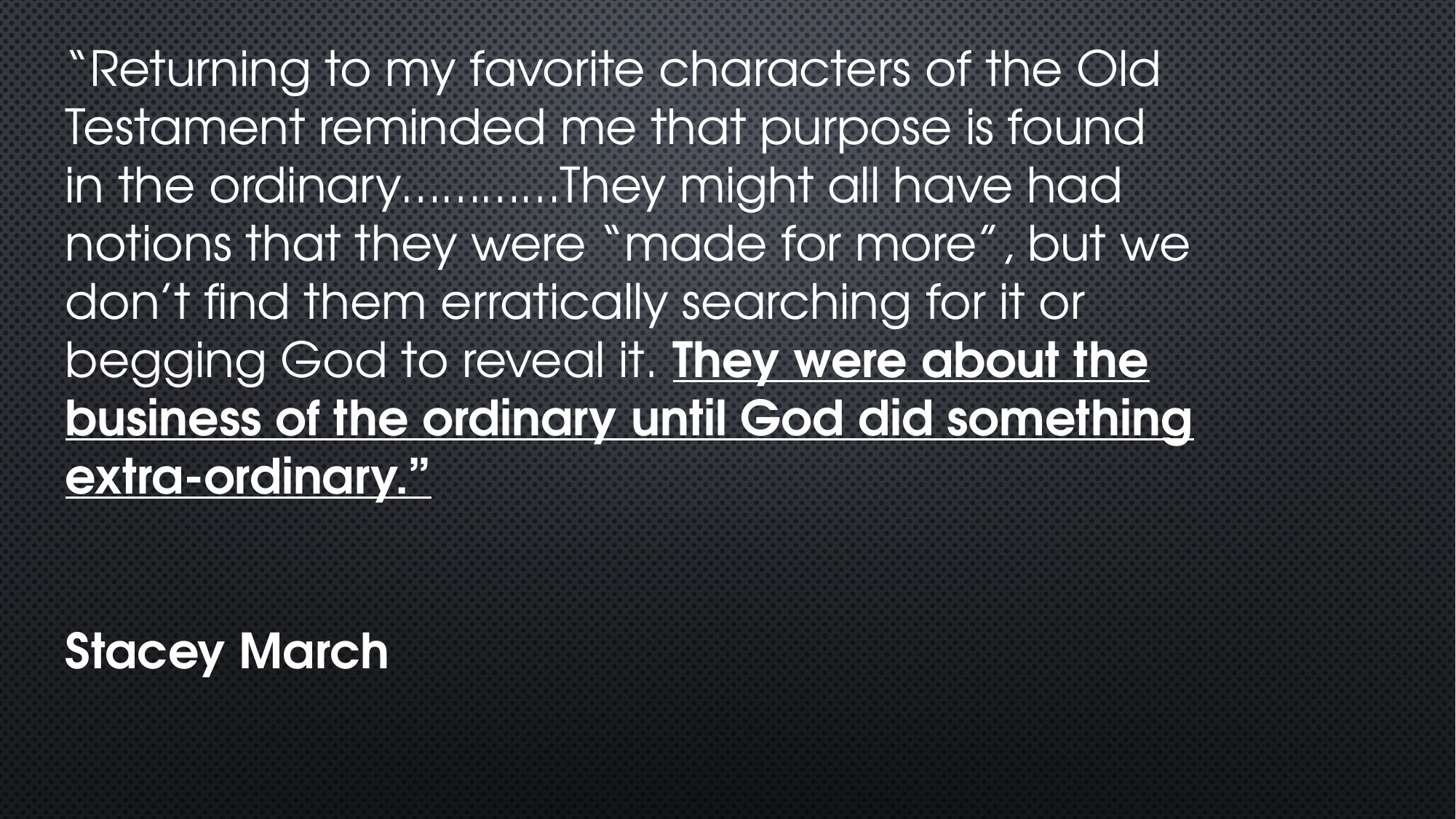

“Returning to my favorite characters of the Old Testament reminded me that purpose is found in the ordinary…………They might all have had notions that they were “made for more”, but we don’t find them erratically searching for it or begging God to reveal it. They were about the business of the ordinary until God did something extra-ordinary.”

Stacey March